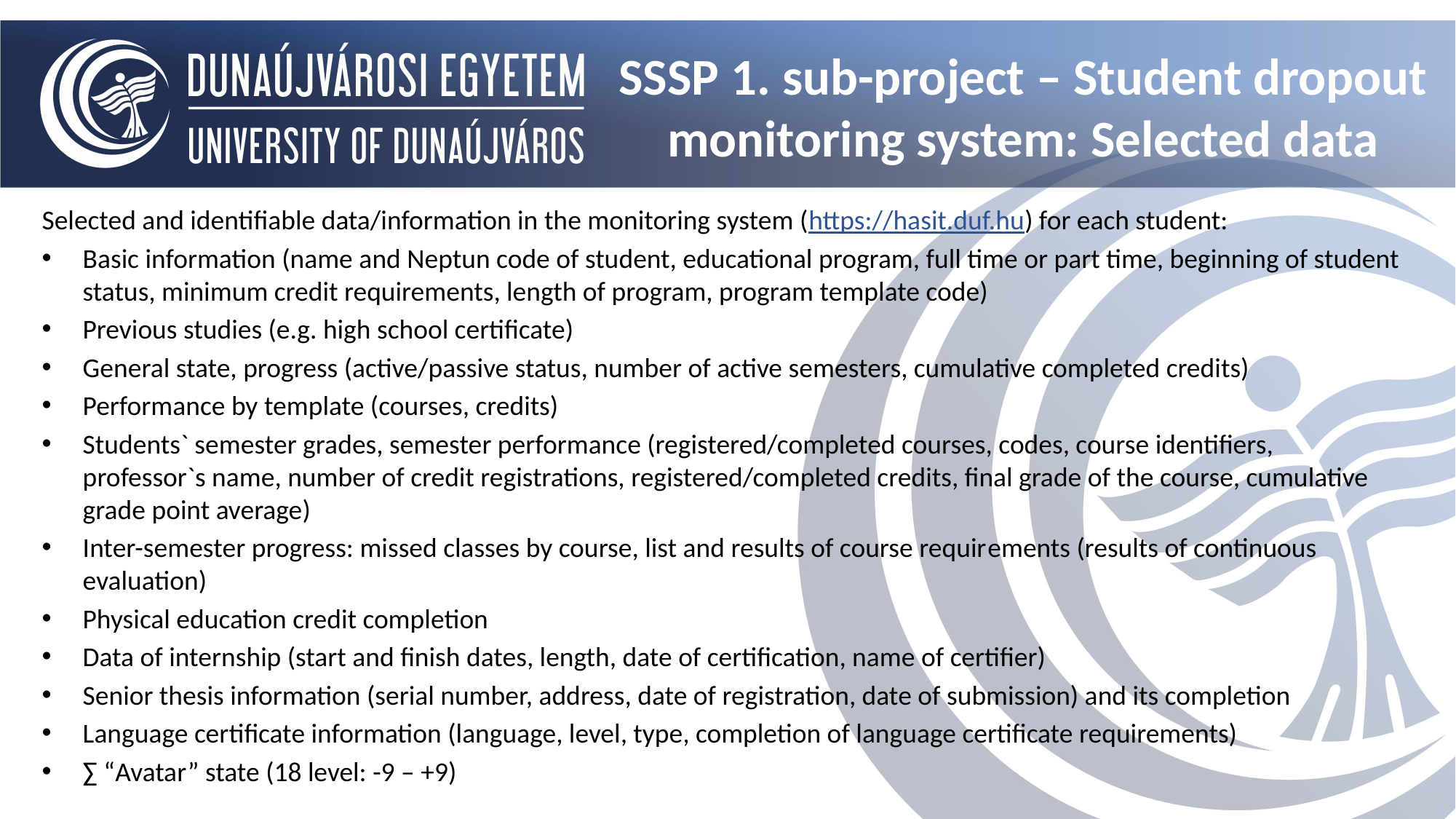

SSSP 1. sub-project – Student dropout monitoring system: Selected data
Selected and identifiable data/information in the monitoring system (https://hasit.duf.hu) for each student:
Basic information (name and Neptun code of student, educational program, full time or part time, beginning of student status, minimum credit requirements, length of program, program template code)
Previous studies (e.g. high school certificate)
General state, progress (active/passive status, number of active semesters, cumulative completed credits)
Performance by template (courses, credits)
Students` semester grades, semester performance (registered/completed courses, codes, course identifiers, professor`s name, number of credit registrations, registered/completed credits, final grade of the course, cumulative grade point average)
Inter-semester progress: missed classes by course, list and results of course requirements (results of continuous evaluation)
Physical education credit completion
Data of internship (start and finish dates, length, date of certification, name of certifier)
Senior thesis information (serial number, address, date of registration, date of submission) and its completion
Language certificate information (language, level, type, completion of language certificate requirements)
∑ “Avatar” state (18 level: -9 – +9)